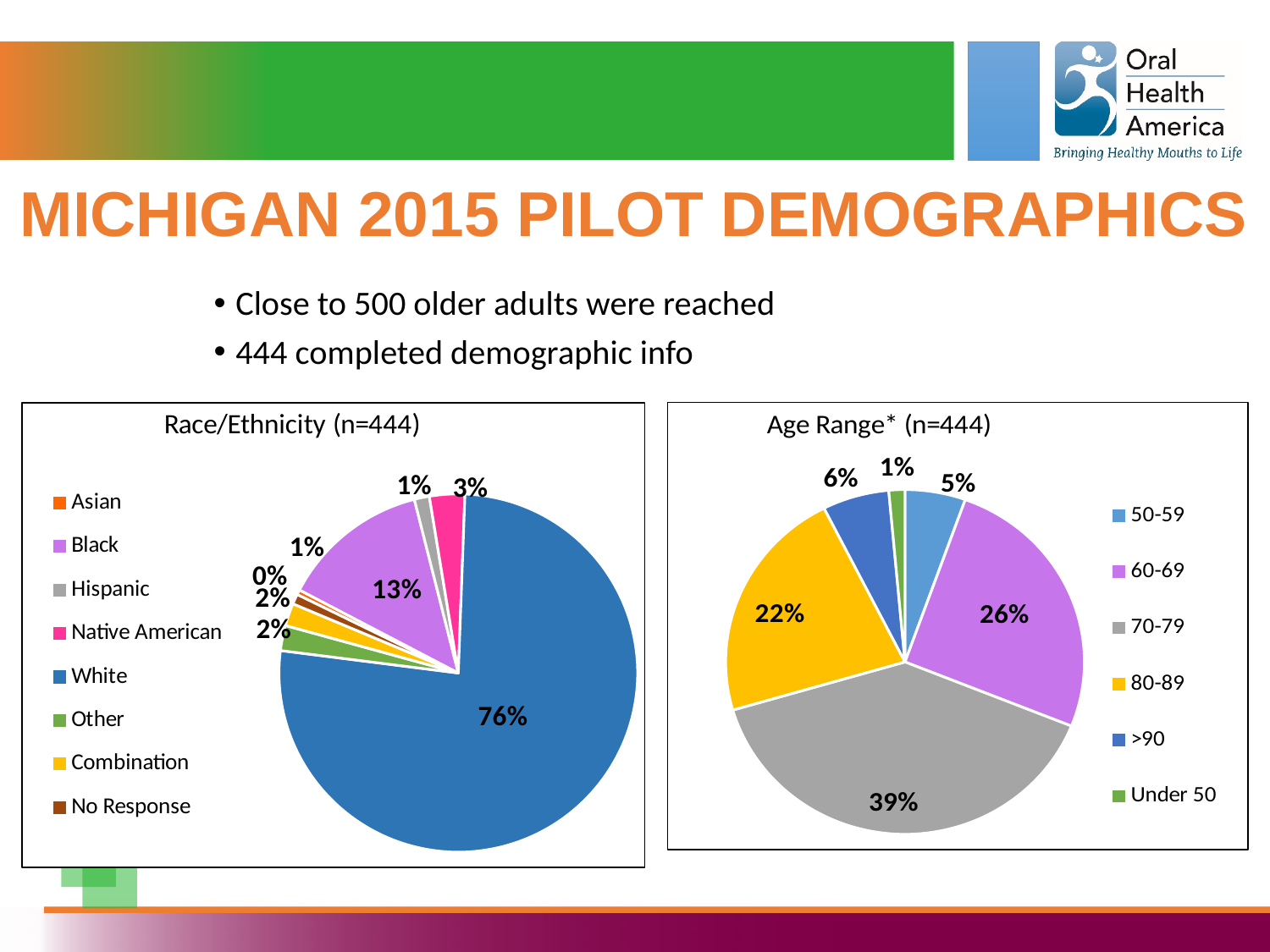

# Michigan 2015 Pilot Demographics
Close to 500 older adults were reached
444 completed demographic info

### Chart: Race/Ethnicity (n=444)

| Category | Column1 |
|---|---|
| Asian | 2.0 |
| Black | 59.0 |
| Hispanic | 6.0 |
| Native American | 14.0 |
| White | 337.0 |
| Other | 10.0 |
| Combination | 9.0 |
| No Response | 4.0 |

### Chart: Age Range* (n=444)

| Category | Age Range |
|---|---|
| 50-59 | 49.0 |
| 60-69 | 230.0 |
| 70-79 | 354.0 |
| 80-89 | 198.0 |
| >90 | 54.0 |
| Under 50  | 13.0 |